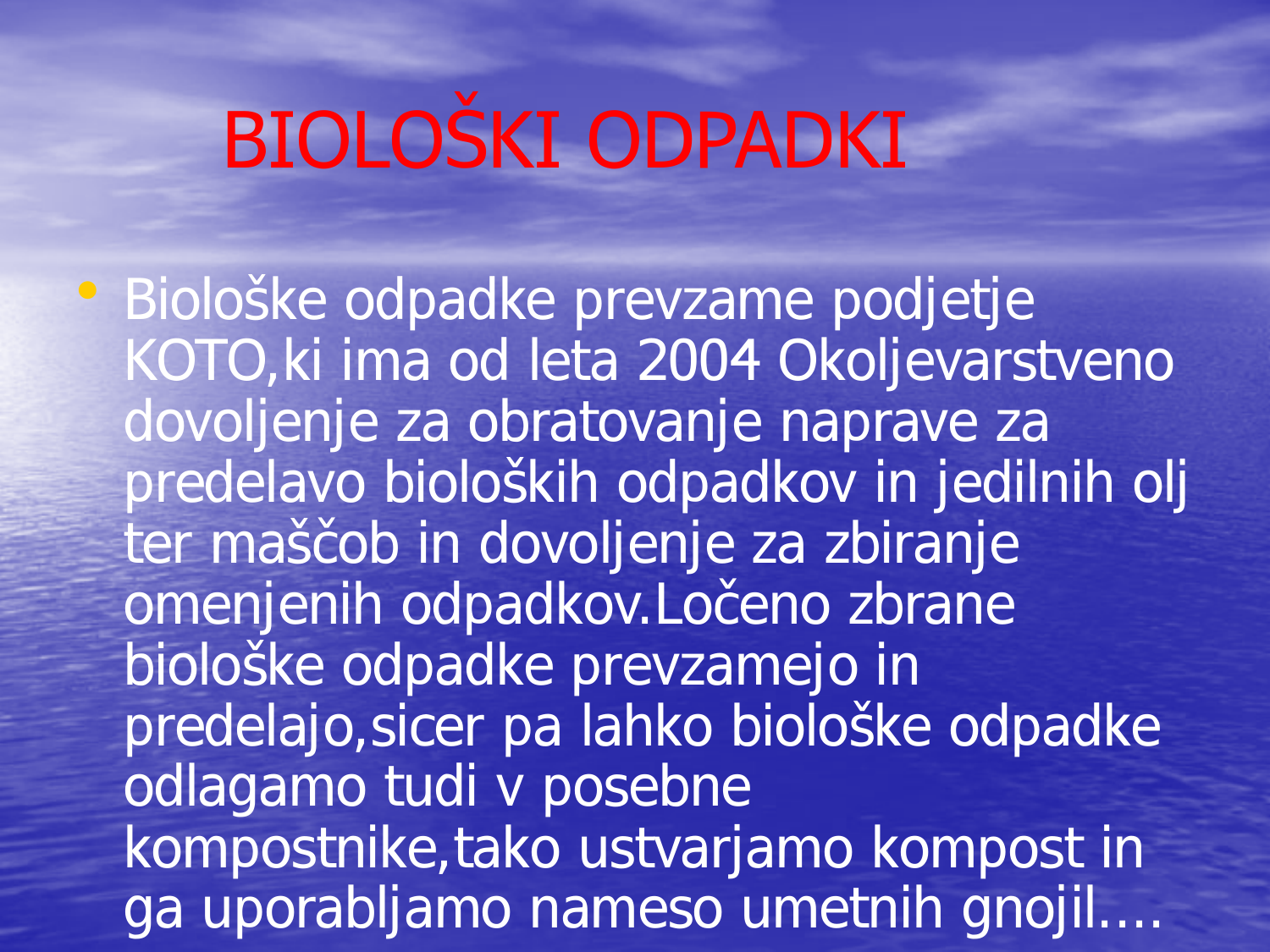

# BIOLOŠKI ODPADKI
Biološke odpadke prevzame podjetje KOTO,ki ima od leta 2004 Okoljevarstveno dovoljenje za obratovanje naprave za predelavo bioloških odpadkov in jedilnih olj ter maščob in dovoljenje za zbiranje omenjenih odpadkov.Ločeno zbrane biološke odpadke prevzamejo in predelajo,sicer pa lahko biološke odpadke odlagamo tudi v posebne kompostnike,tako ustvarjamo kompost in ga uporabljamo nameso umetnih gnojil....